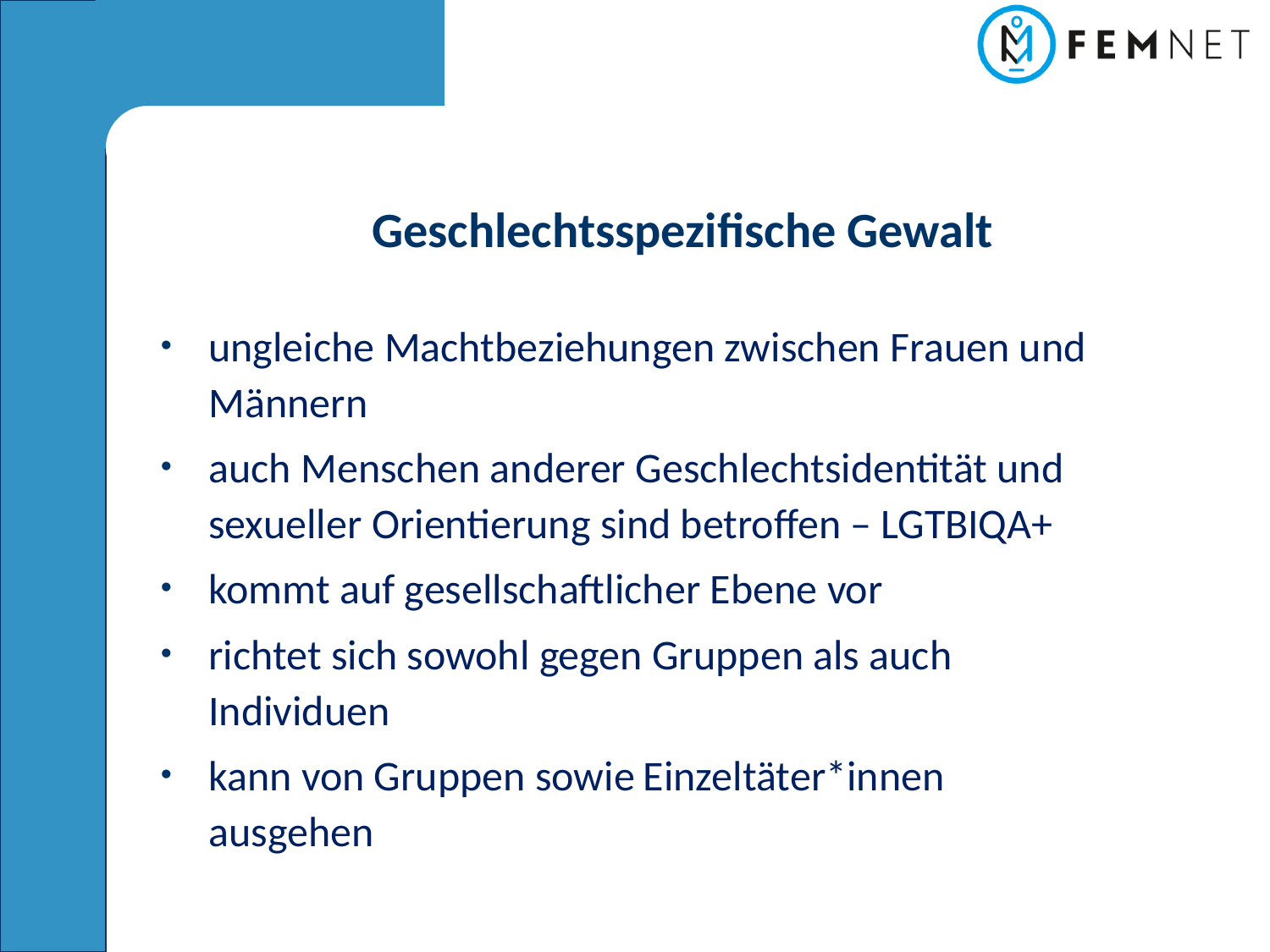

Geschlechtsspezifische Gewalt
ungleiche Machtbeziehungen zwischen Frauen und Männern
auch Menschen anderer Geschlechtsidentität und sexueller Orientierung sind betroffen – LGTBIQA+
kommt auf gesellschaftlicher Ebene vor
richtet sich sowohl gegen Gruppen als auch Individuen
kann von Gruppen sowie Einzeltäter*innen ausgehen